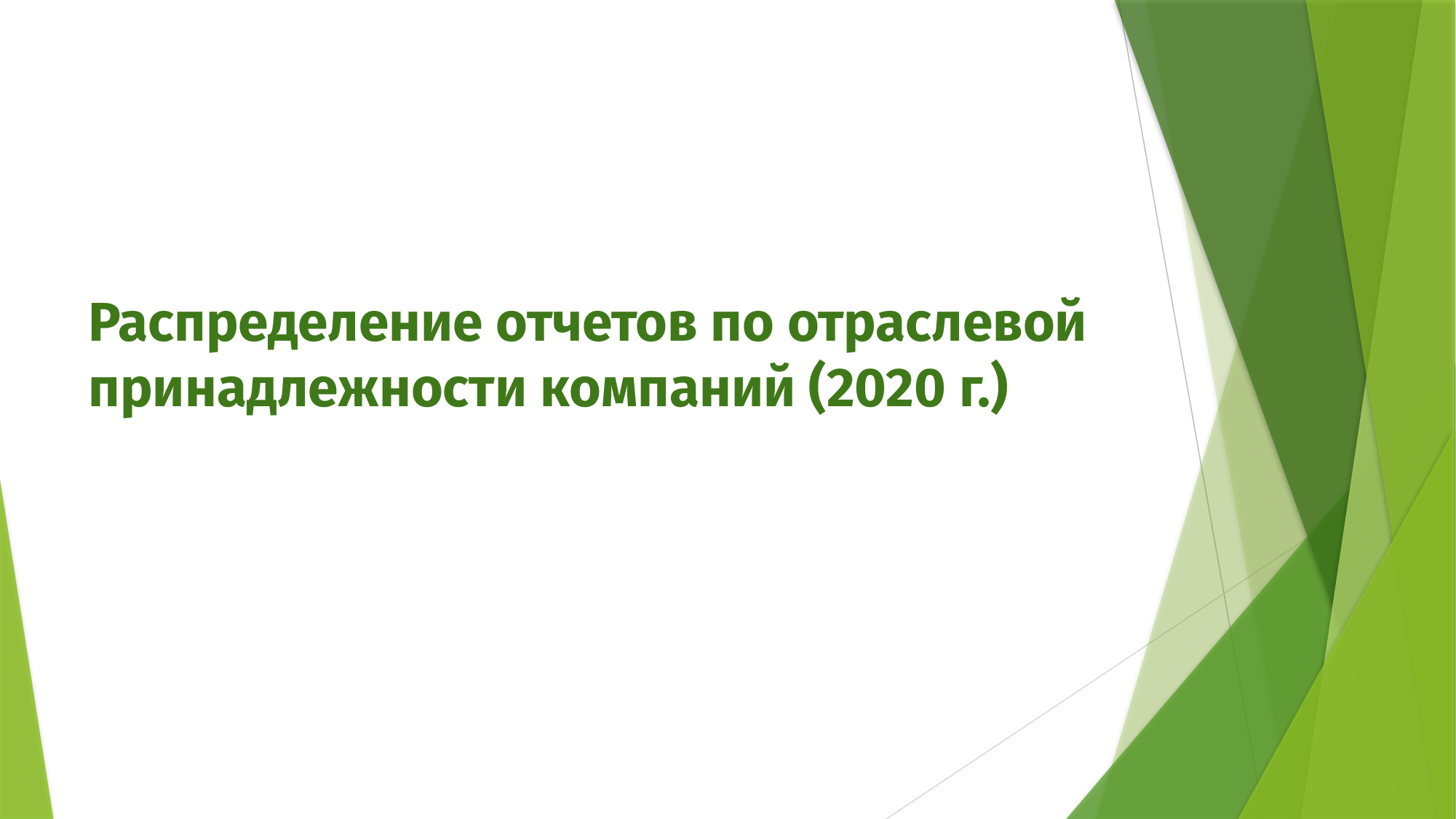

# Распределение отчетов по отраслевой принадлежности компаний (2020 г.)